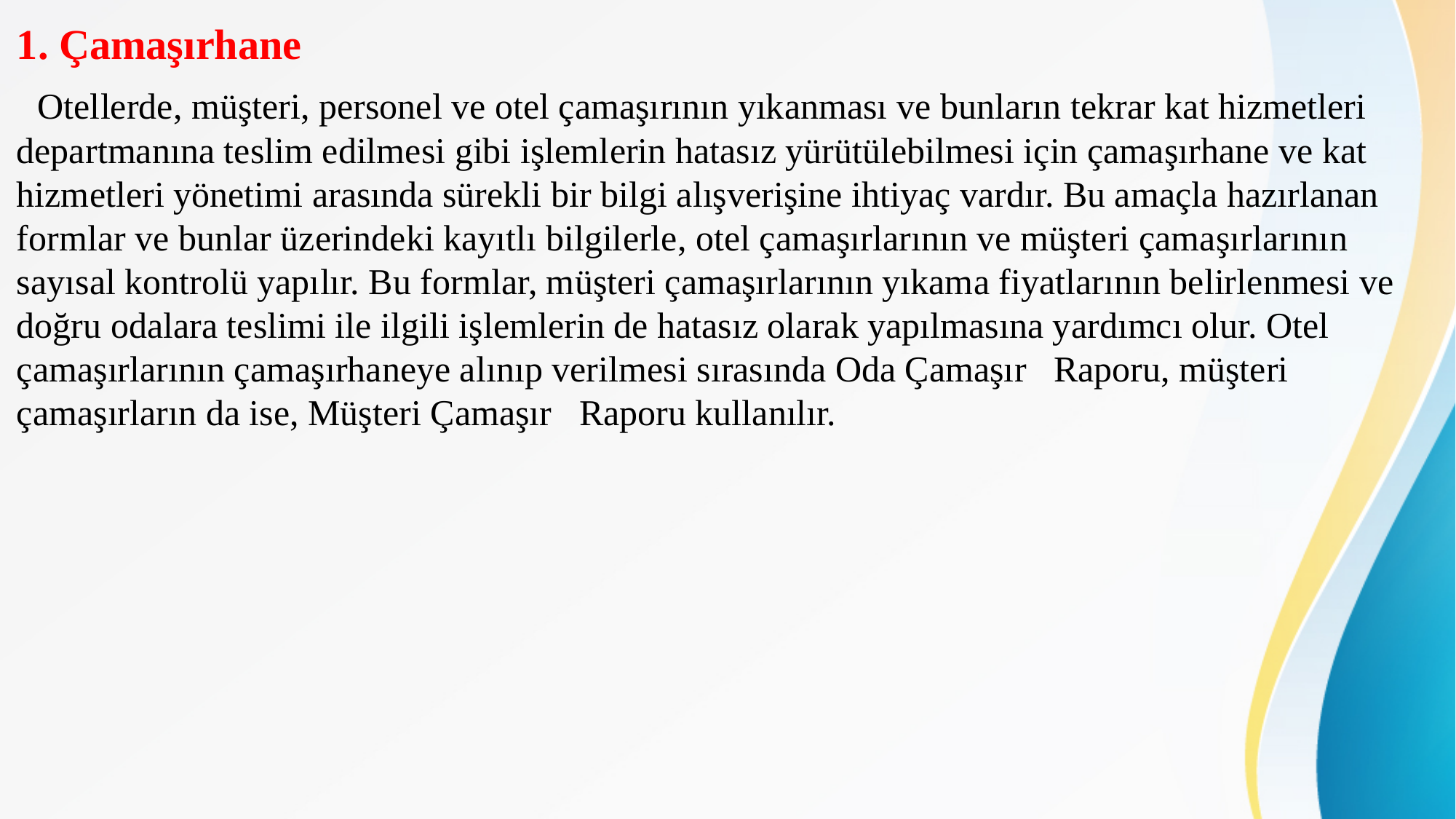

1. Çamaşırhane
  Otellerde, müşteri, personel ve otel çamaşırının yıkanması ve bunların tekrar kat hizmetleri departmanına teslim edilmesi gibi işlemlerin hatasız yürütülebilmesi için çamaşırhane ve kat hizmetleri yönetimi arasında sürekli bir bilgi alışverişine ihtiyaç vardır. Bu amaçla hazırlanan formlar ve bunlar üzerindeki kayıtlı bilgilerle, otel çamaşırlarının ve müşteri çamaşırlarının sayısal kontrolü yapılır. Bu formlar, müşteri çamaşırlarının yıkama fiyatlarının belirlenmesi ve doğru odalara teslimi ile ilgili işlemlerin de hatasız olarak yapılmasına yardımcı olur. Otel çamaşırlarının çamaşırhaneye alınıp verilmesi sırasında Oda Çamaşır   Raporu, müşteri çamaşırların da ise, Müşteri Çamaşır   Raporu kullanılır.